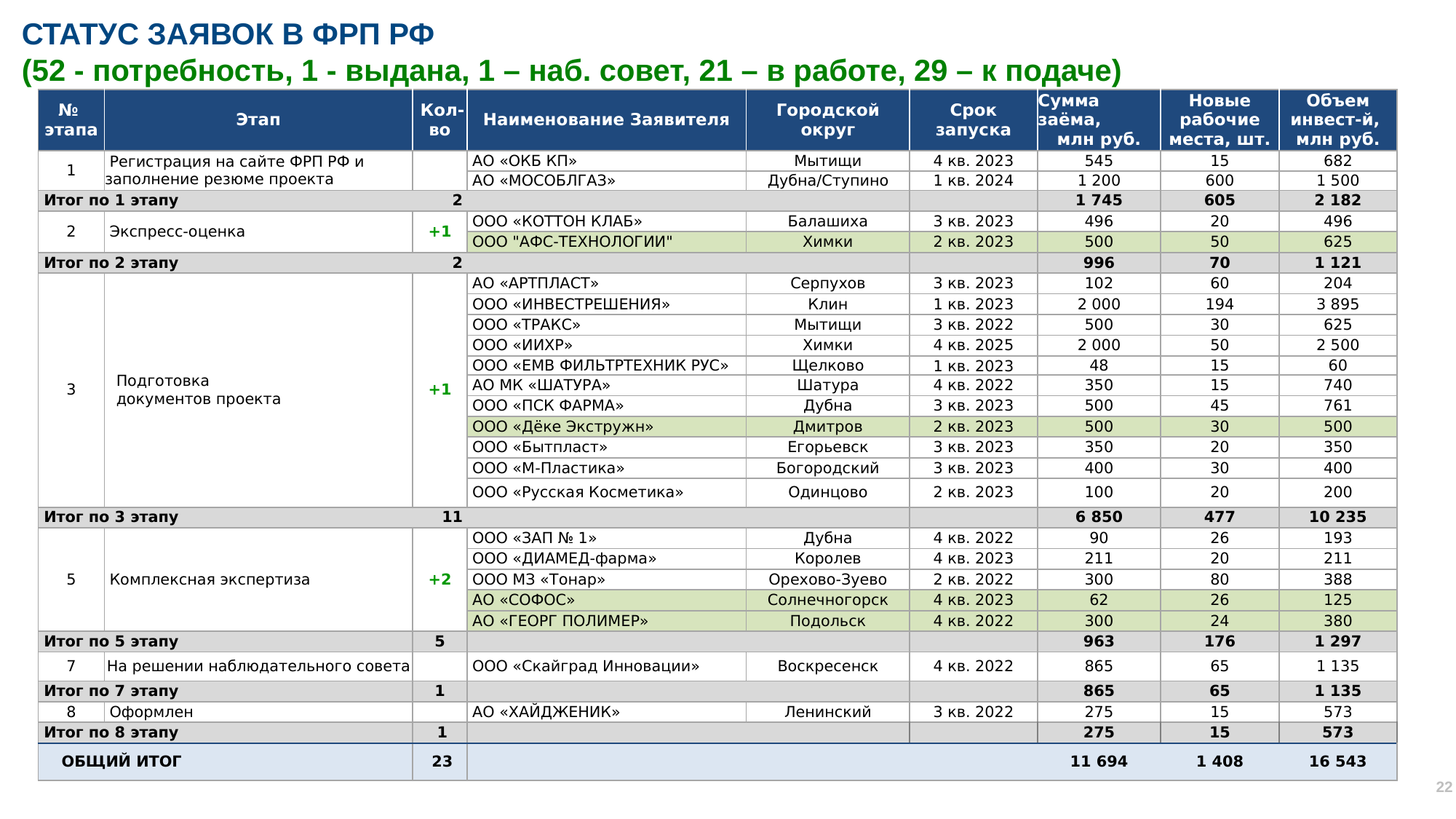

СТАТУС ЗАЯВОК В ФРП РФ
(52 - потребность, 1 - выдана, 1 – наб. совет, 21 – в работе, 29 – к подаче)
| № этапа | Этап |  | Кол-во | Наименование Заявителя | Городской округ | Срок запуска | Сумма заёма, млн руб. | Новые рабочие места, шт. | Объем инвест-й, млн руб. |
| --- | --- | --- | --- | --- | --- | --- | --- | --- | --- |
| 1 | Регистрация на сайте ФРП РФ и заполнение резюме проекта |  |  | АО «ОКБ КП» | Мытищи | 4 кв. 2023 | 545 | 15 | 682 |
|  |  |  |  | АО «МОСОБЛГАЗ» | Дубна/Ступино | 1 кв. 2024 | 1 200 | 600 | 1 500 |
| Итог по 1 этапу 2 |  |  |  |  |  |  | 1 745 | 605 | 2 182 |
| 2 | Экспресс-оценка |  | +1 | ООО «КОТТОН КЛАБ» | Балашиха | 3 кв. 2023 | 496 | 20 | 496 |
|  |  |  |  | ООО "АФС-ТЕХНОЛОГИИ" | Химки | 2 кв. 2023 | 500 | 50 | 625 |
| Итог по 2 этапу 2 |  |  |  |  |  |  | 996 | 70 | 1 121 |
| 3 | Подготовка документов проекта |  | +1 | АО «АРТПЛАСТ» | Серпухов | 3 кв. 2023 | 102 | 60 | 204 |
|  |  |  |  | ООО «ИНВЕСТРЕШЕНИЯ» | Клин | 1 кв. 2023 | 2 000 | 194 | 3 895 |
|  |  |  |  | ООО «ТРАКС» | Мытищи | 3 кв. 2022 | 500 | 30 | 625 |
|  |  |  |  | ООО «ИИХР» | Химки | 4 кв. 2025 | 2 000 | 50 | 2 500 |
|  |  |  |  | ООО «ЕМВ ФИЛЬТРТЕХНИК РУС» | Щелково | 1 кв. 2023 | 48 | 15 | 60 |
|  |  |  |  | АО МК «ШАТУРА» | Шатура | 4 кв. 2022 | 350 | 15 | 740 |
|  |  |  |  | ООО «ПСК ФАРМА» | Дубна | 3 кв. 2023 | 500 | 45 | 761 |
|  |  |  |  | ООО «Дёке Экстружн» | Дмитров | 2 кв. 2023 | 500 | 30 | 500 |
|  |  |  |  | ООО «Бытпласт» | Егорьевск | 3 кв. 2023 | 350 | 20 | 350 |
|  |  |  |  | ООО «М-Пластика» | Богородский | 3 кв. 2023 | 400 | 30 | 400 |
|  |  |  |  | ООО «Русская Косметика» | Одинцово | 2 кв. 2023 | 100 | 20 | 200 |
| Итог по 3 этапу 11 |  |  |  |  |  |  | 6 850 | 477 | 10 235 |
| 5 | Комплексная экспертиза |  | +2 | ООО «ЗАП № 1» | Дубна | 4 кв. 2022 | 90 | 26 | 193 |
|  |  |  |  | ООО «ДИАМЕД-фарма» | Королев | 4 кв. 2023 | 211 | 20 | 211 |
|  |  |  |  | ООО МЗ «Тонар» | Орехово-Зуево | 2 кв. 2022 | 300 | 80 | 388 |
|  |  |  |  | АО «СОФОС» | Солнечногорск | 4 кв. 2023 | 62 | 26 | 125 |
|  |  |  |  | АО «ГЕОРГ ПОЛИМЕР» | Подольск | 4 кв. 2022 | 300 | 24 | 380 |
| Итог по 5 этапу |  |  | 5 |  |  |  | 963 | 176 | 1 297 |
| 7 | На решении наблюдательного совета |  |  | ООО «Скайград Инновации» | Воскресенск | 4 кв. 2022 | 865 | 65 | 1 135 |
| Итог по 7 этапу |  |  | 1 |  |  |  | 865 | 65 | 1 135 |
| 8 | Оформлен |  |  | АО «ХАЙДЖЕНИК» | Ленинский | 3 кв. 2022 | 275 | 15 | 573 |
| Итог по 8 этапу |  |  | 1 |  |  |  | 275 | 15 | 573 |
| ОБЩИЙ ИТОГ |  |  | 23 |  |  |  | 11 694 | 1 408 | 16 543 |
22
22